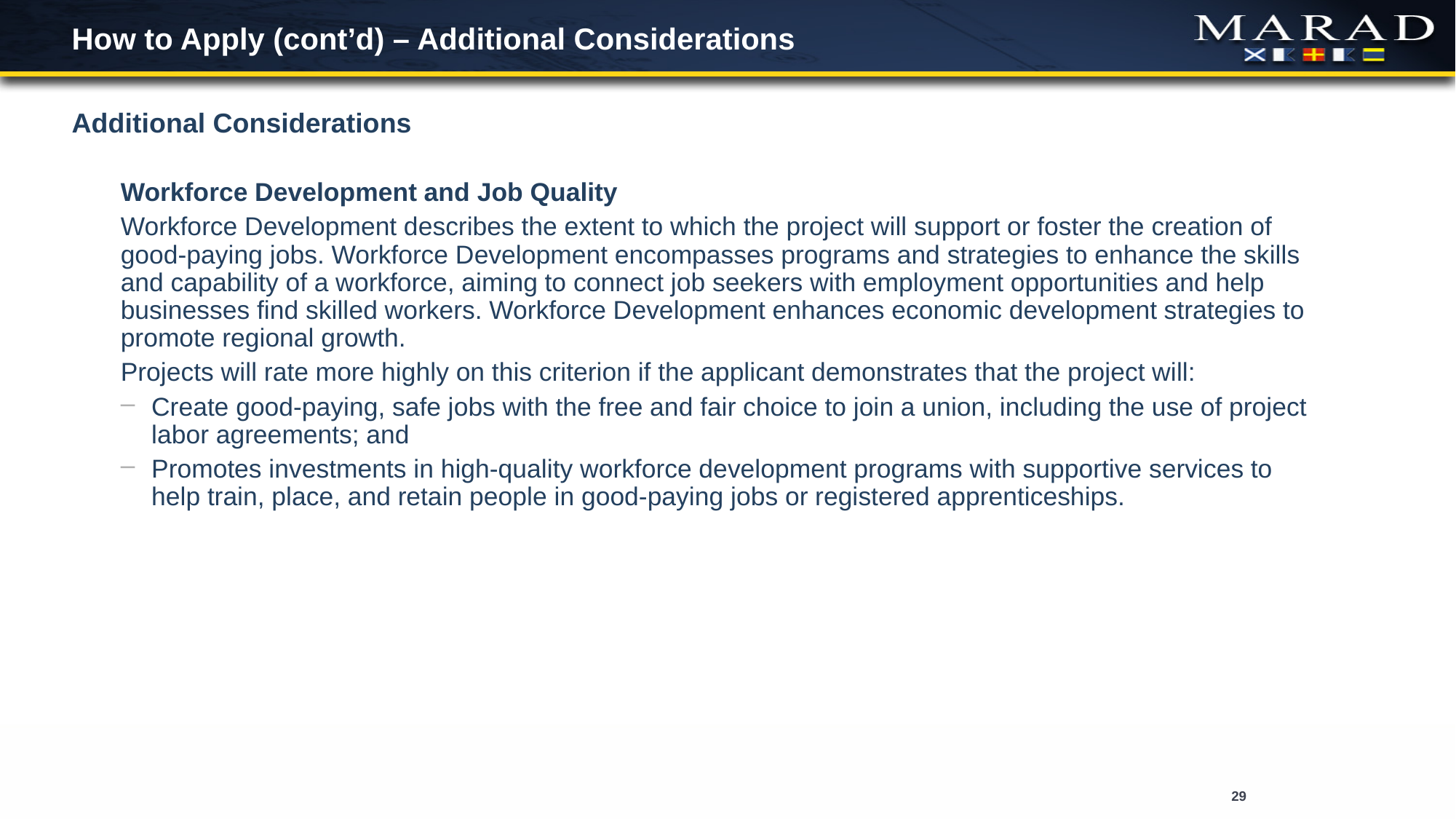

# How to Apply (cont’d) – Additional Considerations
Additional Considerations

Workforce Development and Job Quality
Workforce Development describes the extent to which the project will support or foster the creation of good-paying jobs. Workforce Development encompasses programs and strategies to enhance the skills and capability of a workforce, aiming to connect job seekers with employment opportunities and help businesses find skilled workers. Workforce Development enhances economic development strategies to
promote regional growth.
Projects will rate more highly on this criterion if the applicant demonstrates that the project will:
Create good-paying, safe jobs with the free and fair choice to join a union, including the use of project labor agreements; and
Promotes investments in high-quality workforce development programs with supportive services to help train, place, and retain people in good-paying jobs or registered apprenticeships.

29